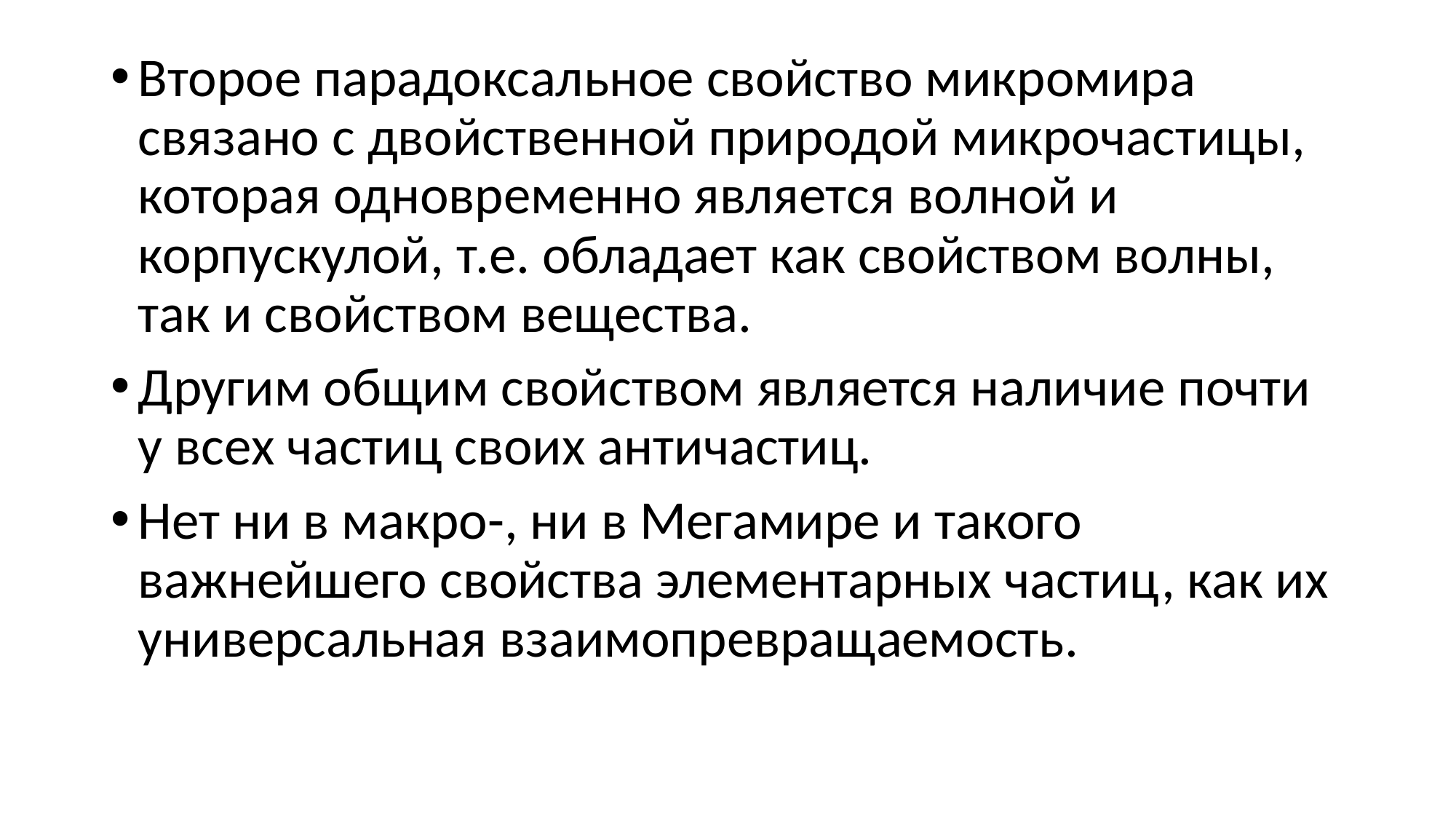

#
Второе парадоксальное свойство микромира связано с двойственной природой микрочастицы, которая одновременно является волной и корпускулой, т.е. обладает как свойством волны, так и свойством вещества.
Другим общим свойством является наличие почти у всех частиц своих античастиц.
Нет ни в макро-, ни в Мегамире и такого важнейшего свойства элементарных частиц, как их универсальная взаимопревращаемость.